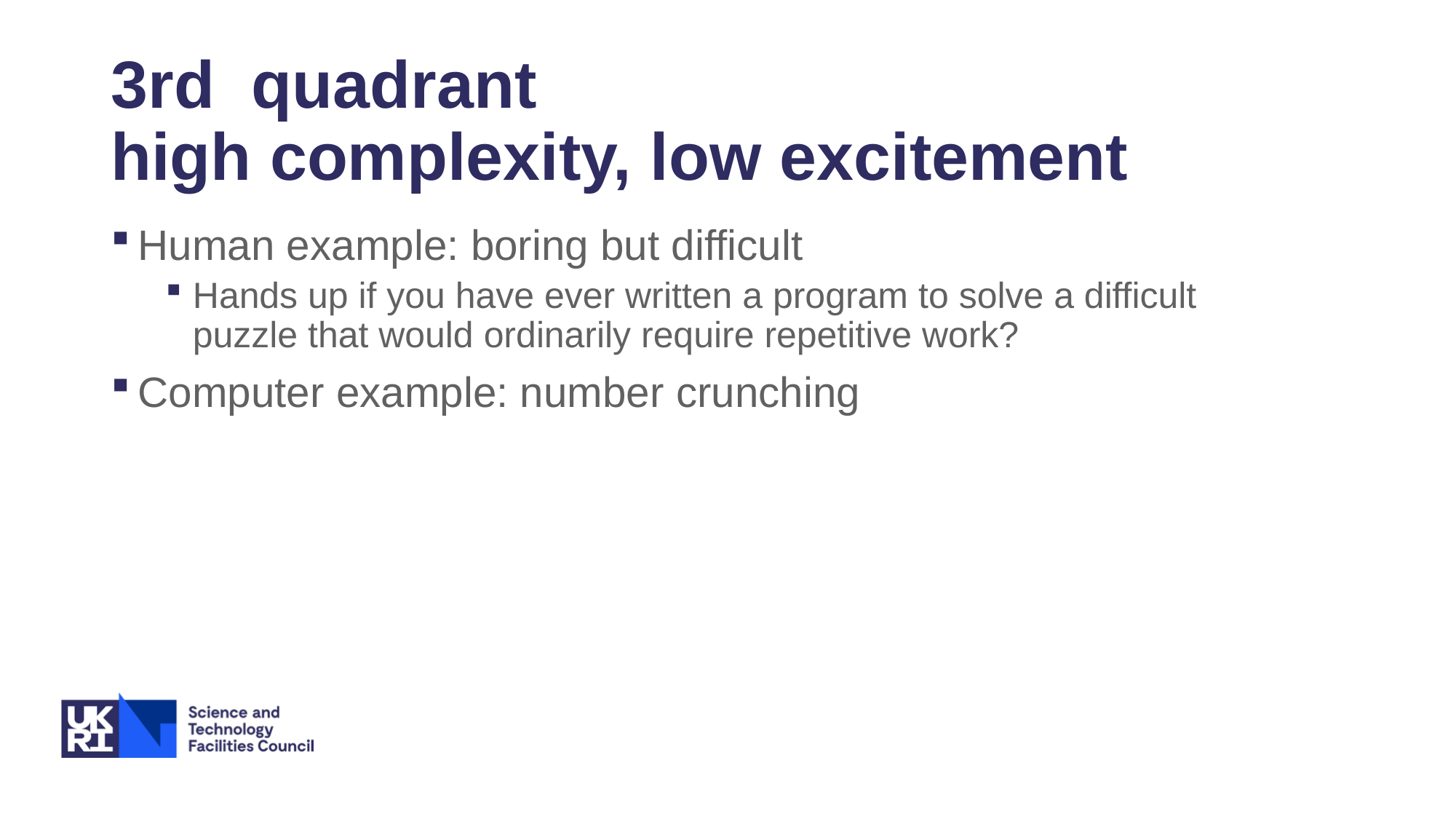

# 3rd  quadrant high complexity, low excitement
Human example: boring but difficult
Hands up if you have ever written a program to solve a difficult puzzle that would ordinarily require repetitive work?
Computer example: number crunching